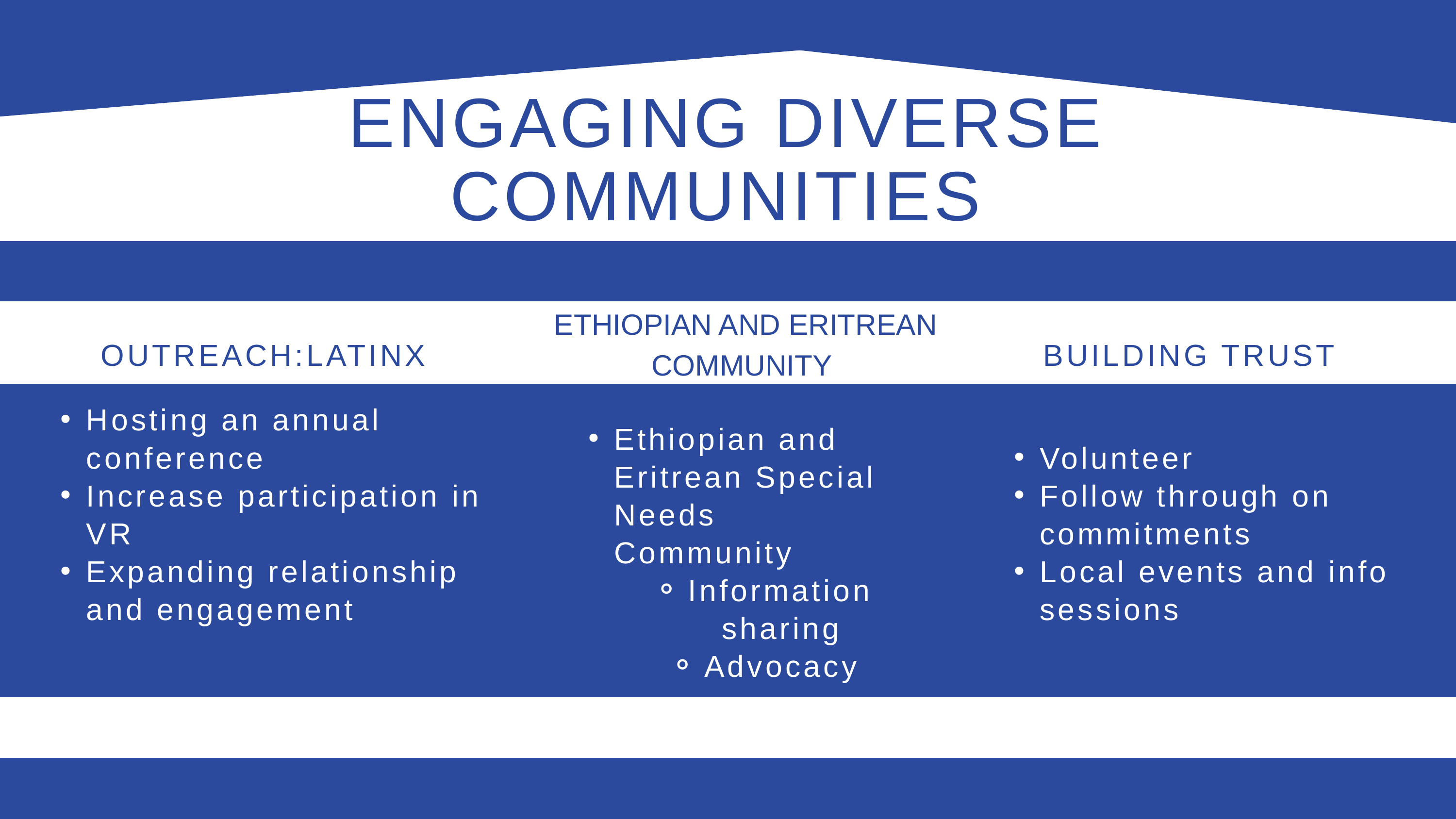

ENGAGING DIVERSE COMMUNITIES

ETHIOPIAN AND ERITREAN COMMUNITY

OUTREACH:LATINX
BUILDING TRUST
Hosting an annual conference
Increase participation in VR
Expanding relationship and engagement
Ethiopian and Eritrean Special Needs Community
Information sharing
Advocacy

Volunteer
Follow through on commitments
Local events and info sessions